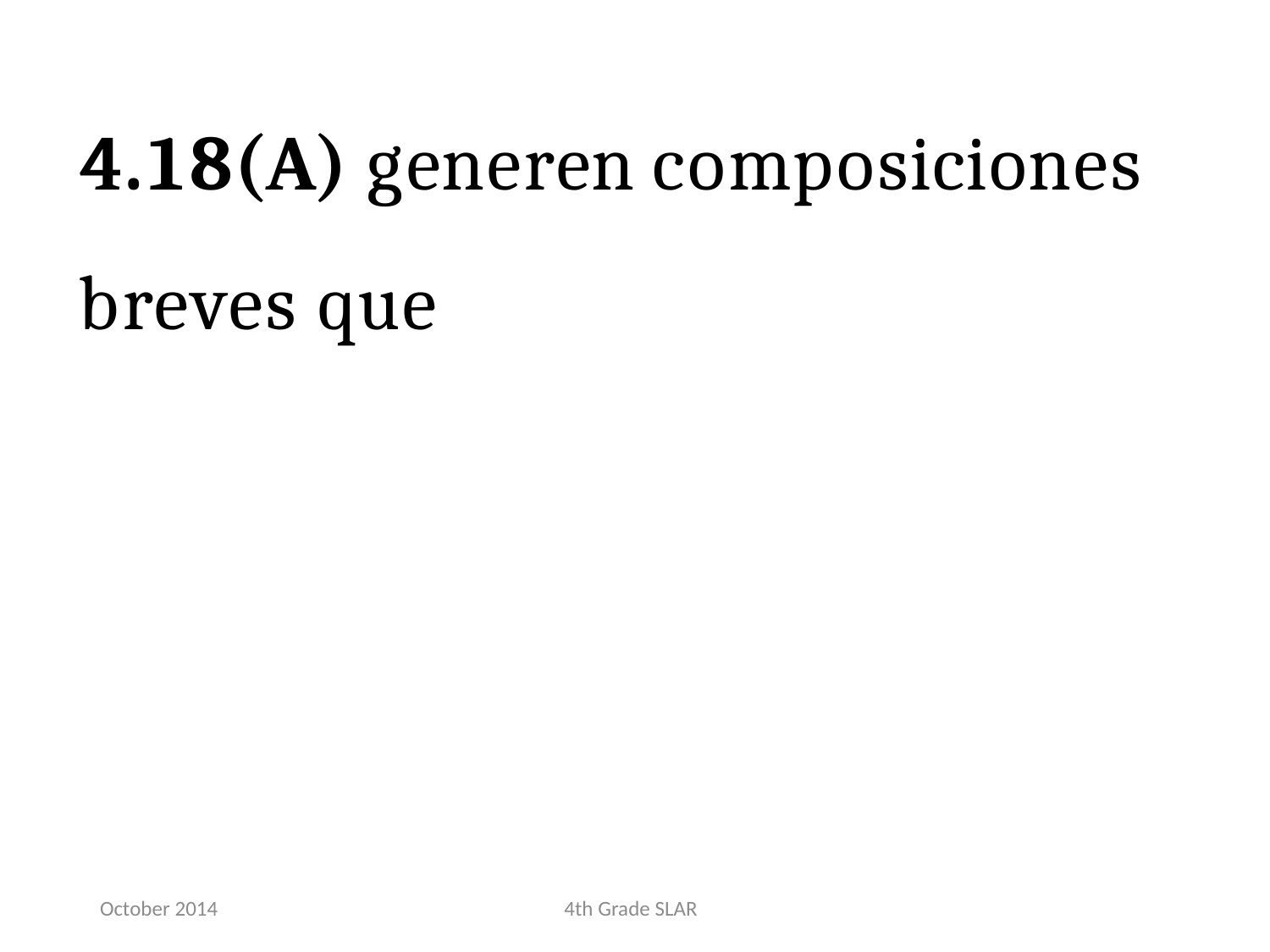

4.18(A) generen composiciones breves que
October 2014
4th Grade SLAR